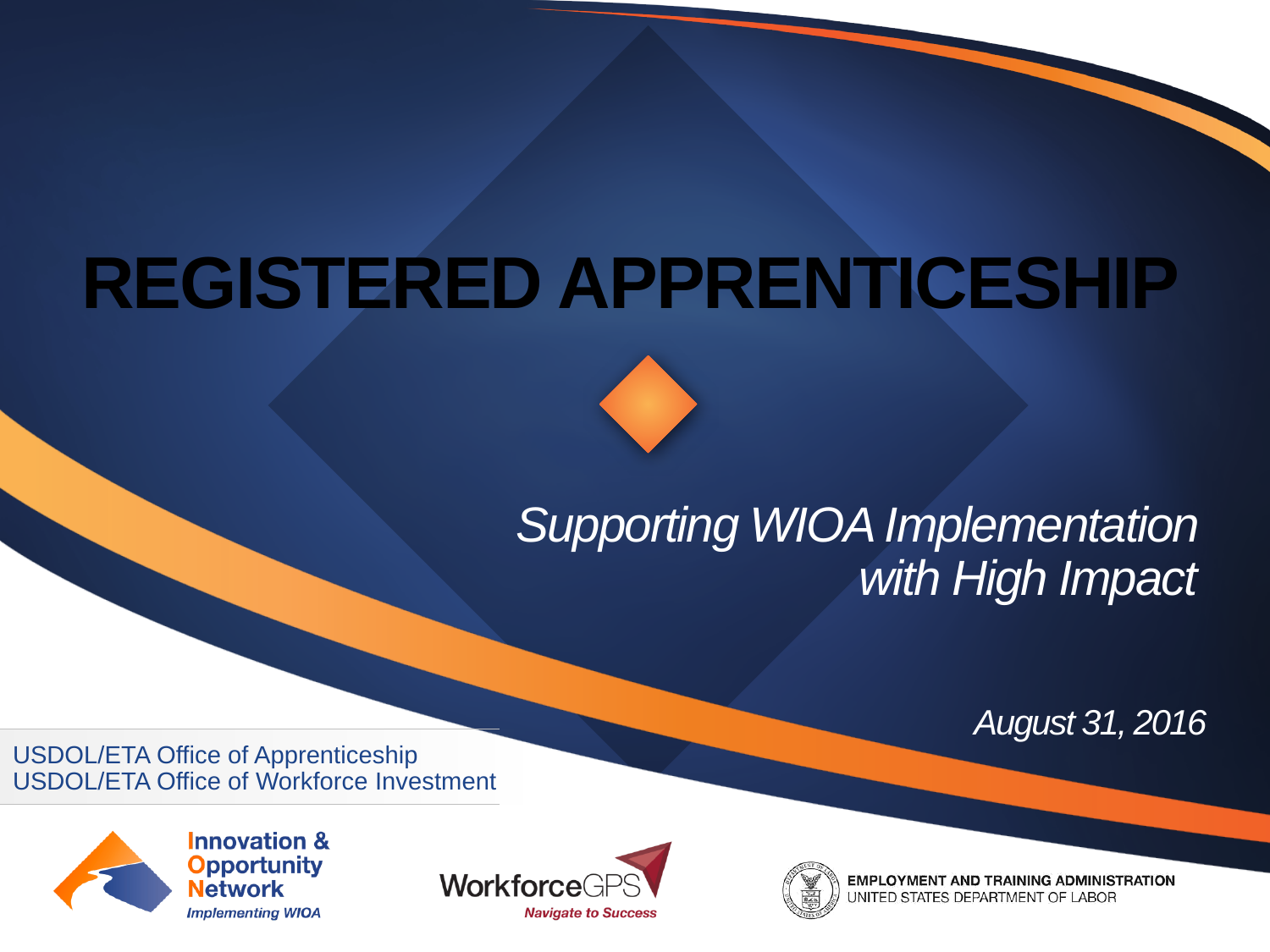

# Registered Apprenticeship
Supporting WIOA Implementation with High Impact
August 31, 2016
USDOL/ETA Office of Apprenticeship
USDOL/ETA Office of Workforce Investment